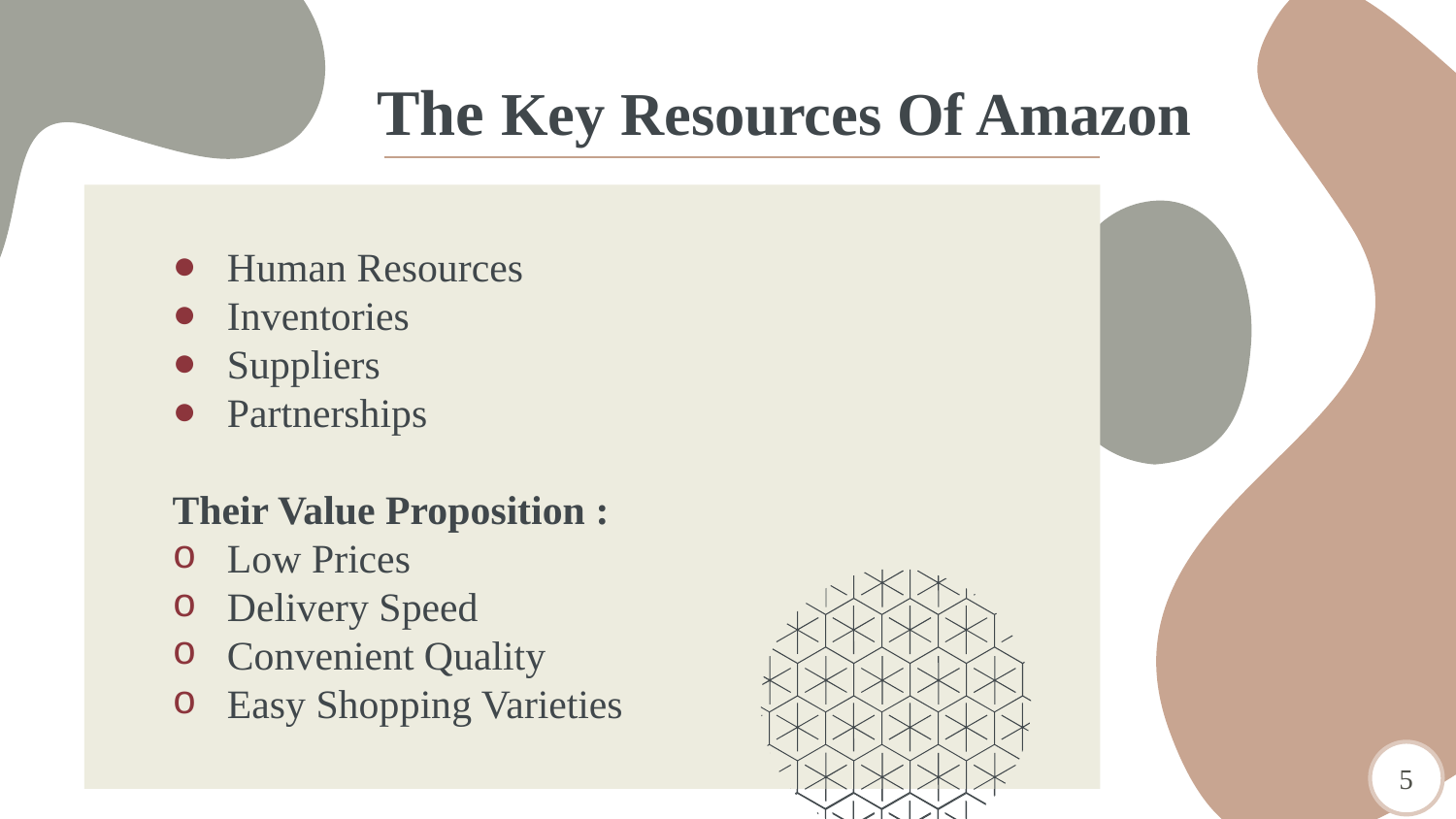

# The Key Resources Of Amazon

Human Resources
Inventories
Suppliers
Partnerships

Their Value Proposition :
Low Prices
Delivery Speed
Convenient Quality
Easy Shopping Varieties

5